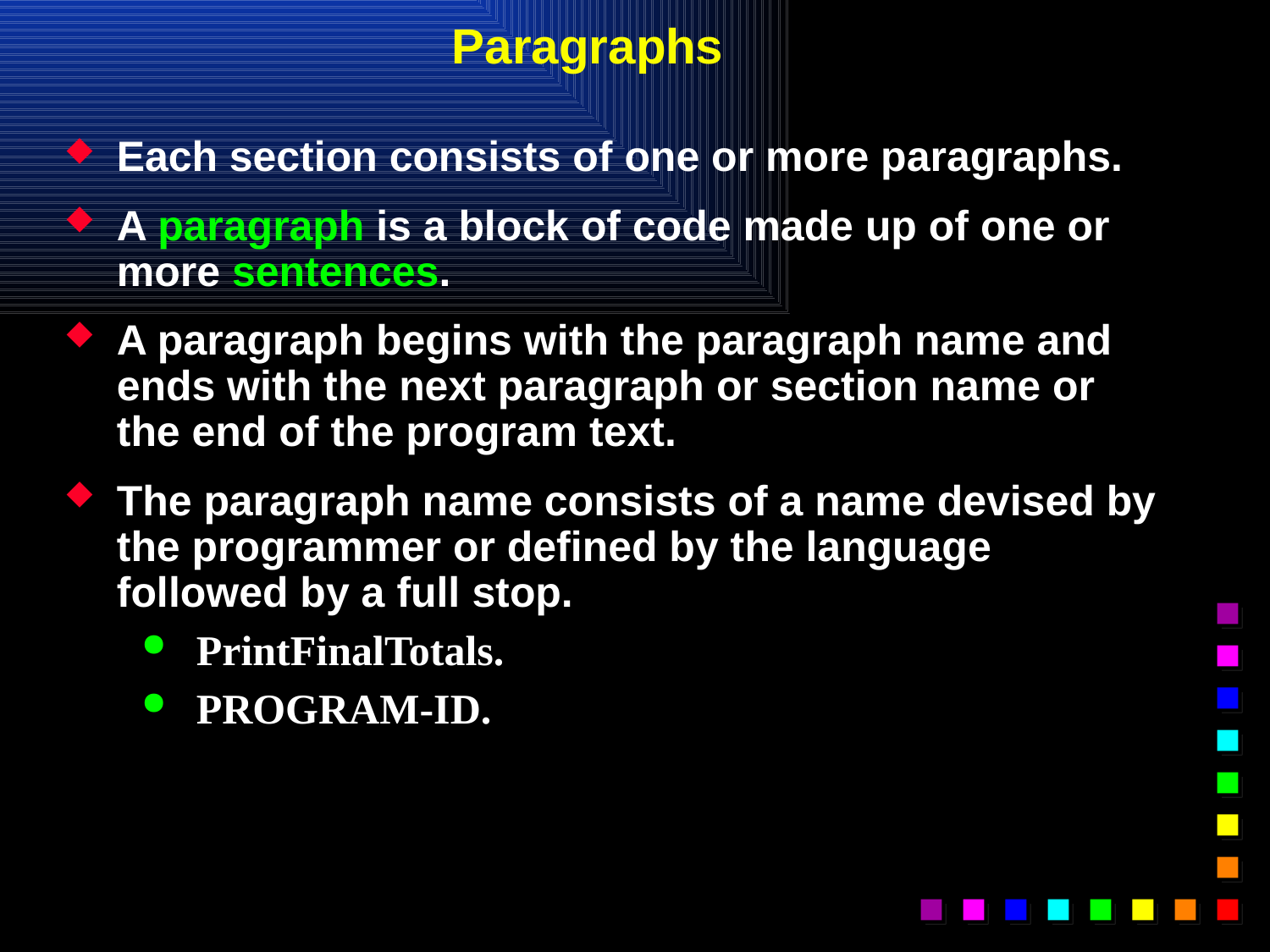

# Paragraphs
Each section consists of one or more paragraphs.
A paragraph is a block of code made up of one or more sentences.
A paragraph begins with the paragraph name and ends with the next paragraph or section name or the end of the program text.
The paragraph name consists of a name devised by the programmer or defined by the language followed by a full stop.
PrintFinalTotals.
PROGRAM-ID.